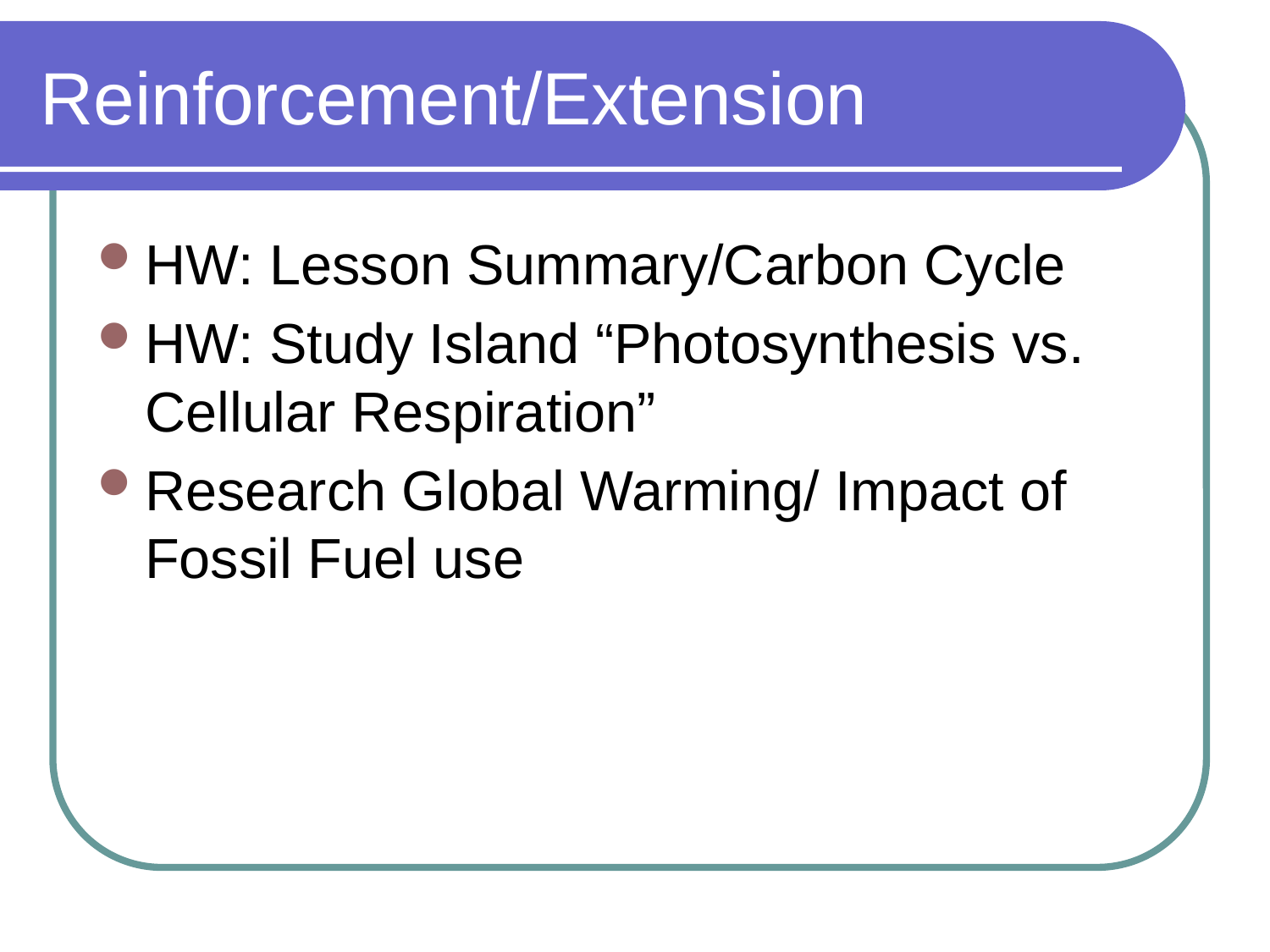

# Reinforcement/Extension
HW: Lesson Summary/Carbon Cycle
HW: Study Island “Photosynthesis vs. Cellular Respiration”
Research Global Warming/ Impact of Fossil Fuel use